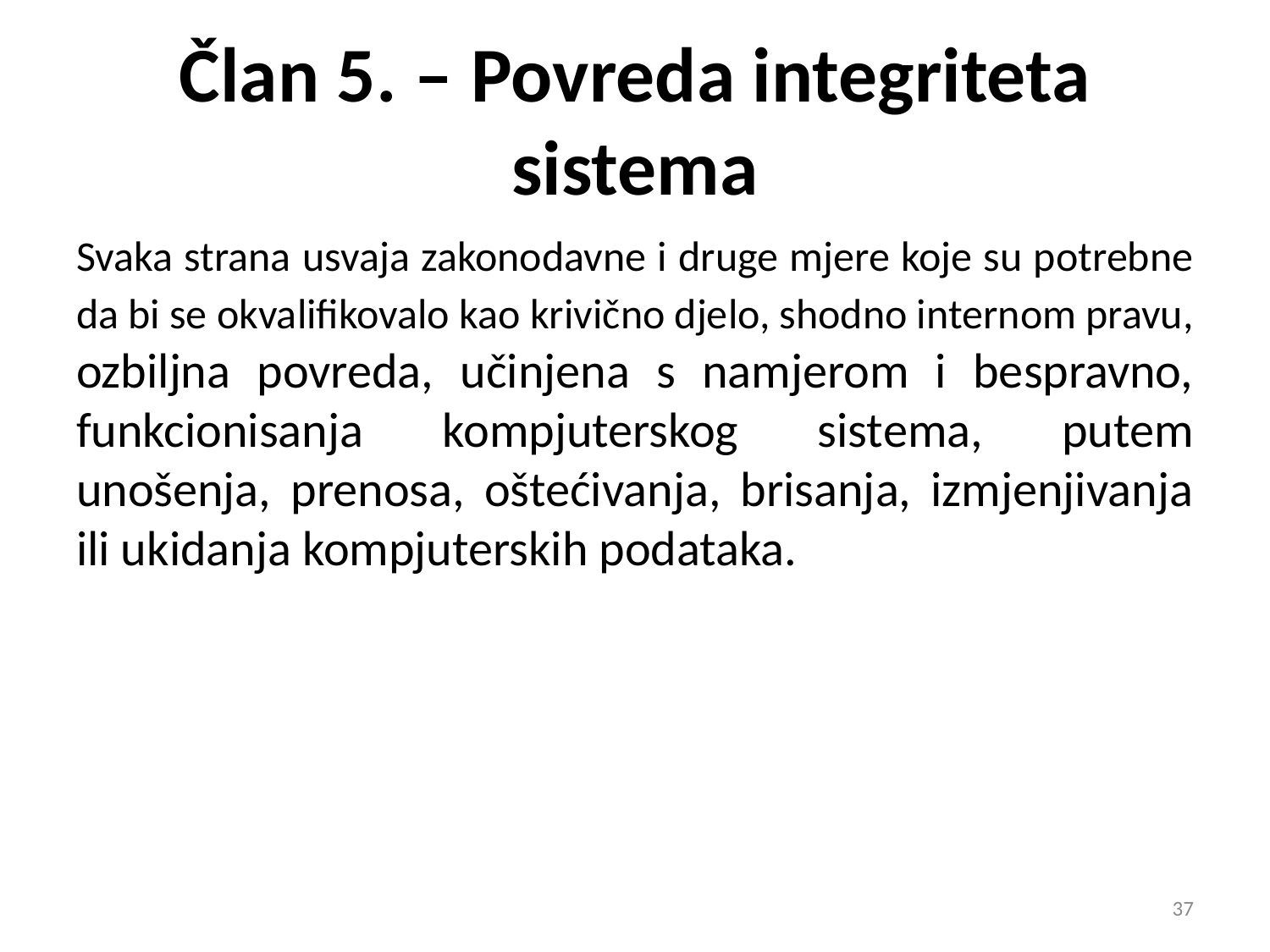

# Član 5. – Povreda integriteta sistema
Svaka strana usvaja zakonodavne i druge mjere koje su potrebne da bi se okvalifikovalo kao krivično djelo, shodno internom pravu, ozbiljna povreda, učinjena s namjerom i bespravno, funkcionisanja kompjuterskog sistema, putem unošenja, prenosa, oštećivanja, brisanja, izmjenjivanja ili ukidanja kompjuterskih podataka.
37